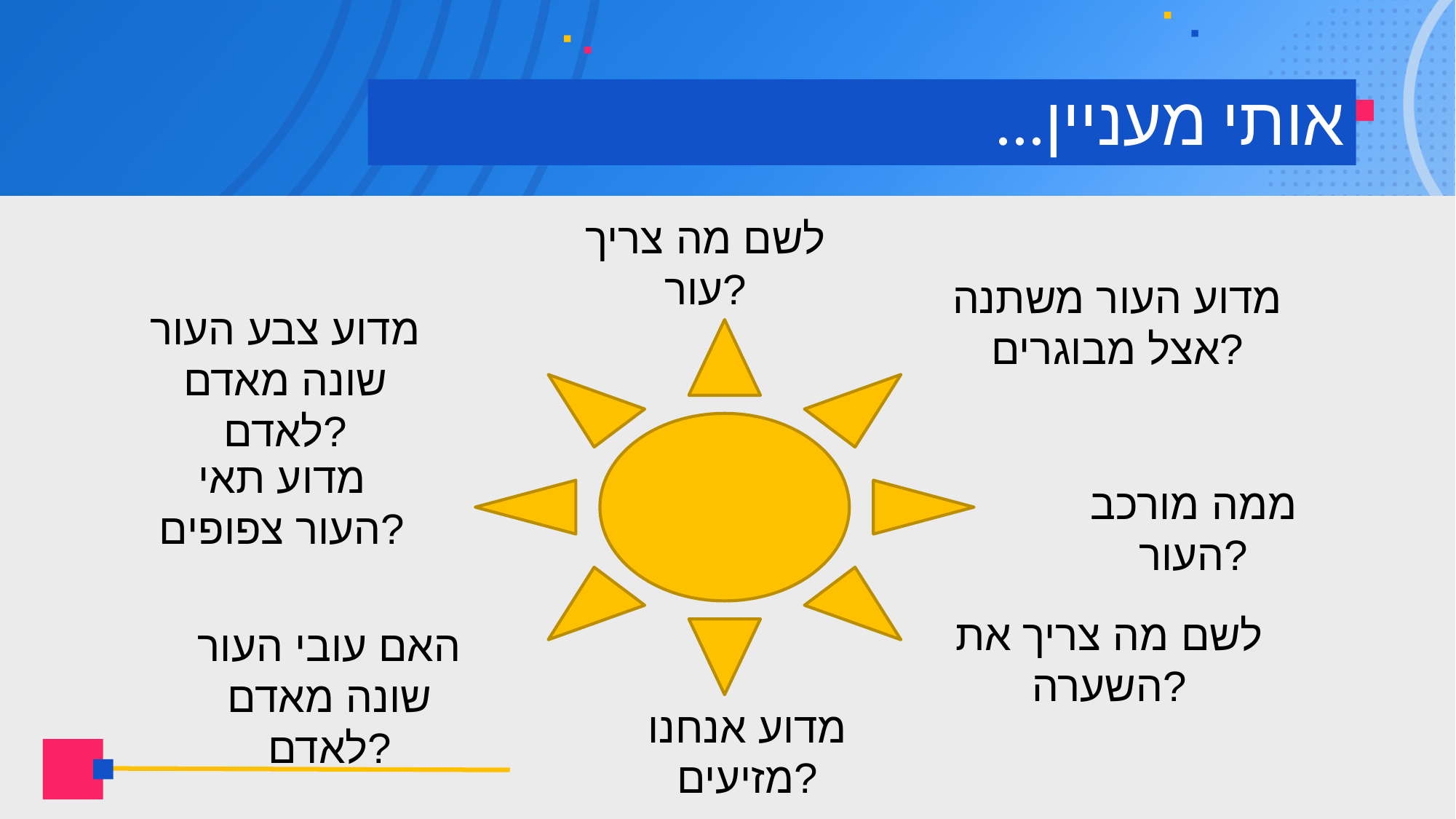

# אותי מעניין...
לשם מה צריך עור?
מדוע העור משתנה אצל מבוגרים?
מדוע צבע העור שונה מאדם לאדם?

מדוע תאי העור צפופים?
ממה מורכב העור?
לשם מה צריך את השערה?
האם עובי העור שונה מאדם לאדם?
מדוע אנחנו מזיעים?